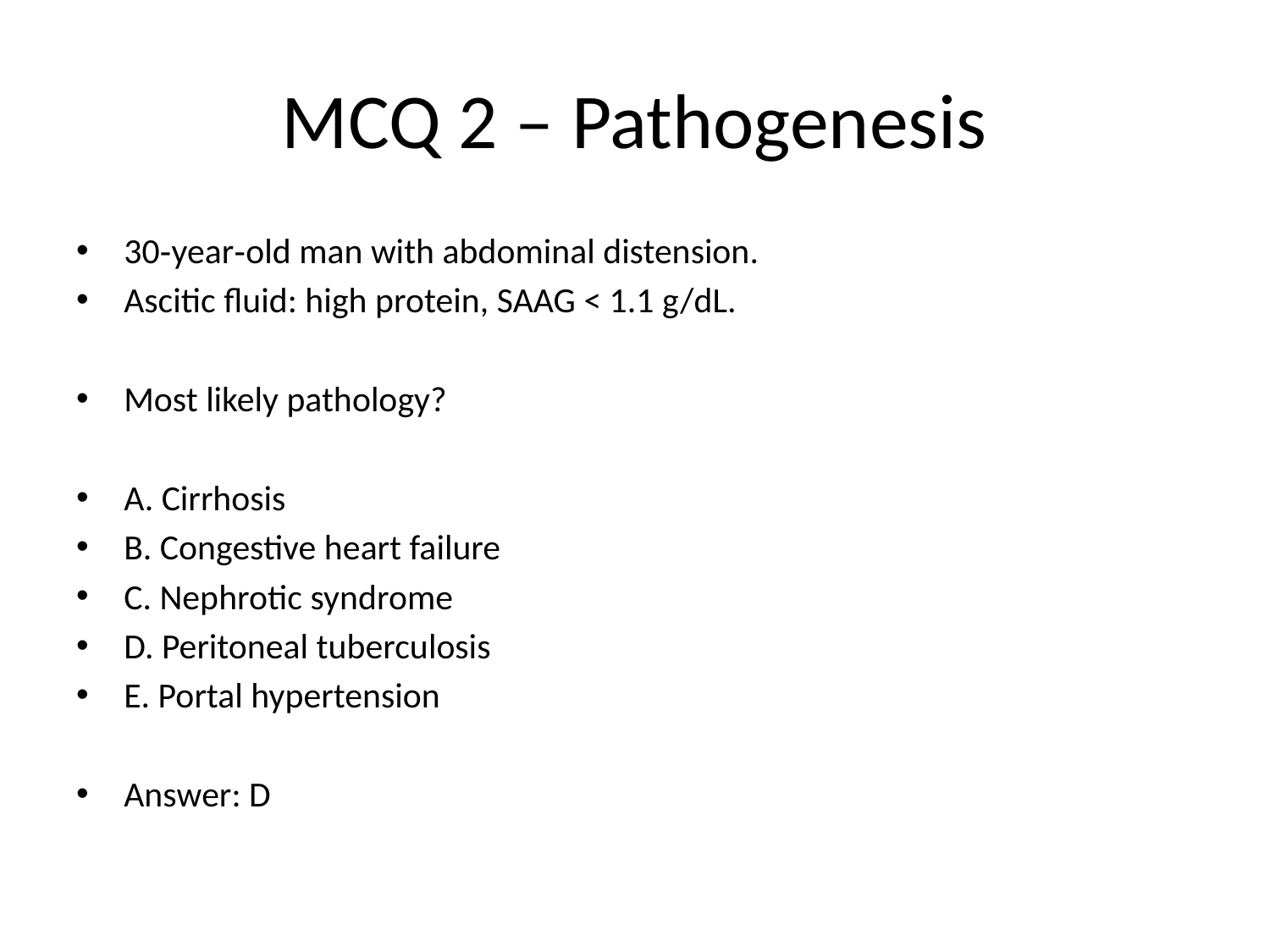

# MCQ 2 – Pathogenesis
30‑year‑old man with abdominal distension.
Ascitic fluid: high protein, SAAG < 1.1 g/dL.

Most likely pathology?

A. Cirrhosis
B. Congestive heart failure
C. Nephrotic syndrome
D. Peritoneal tuberculosis
E. Portal hypertension

Answer: D